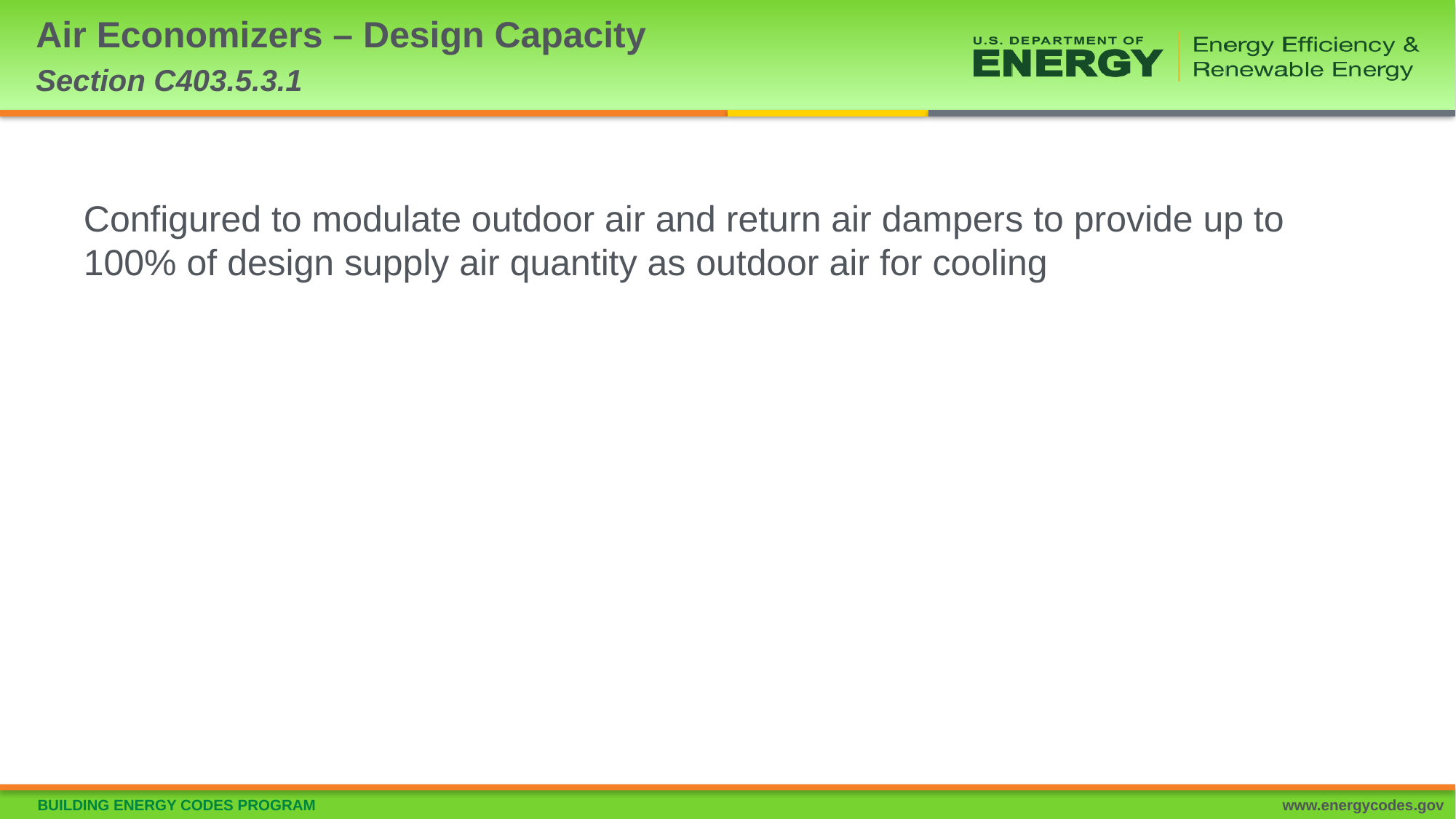

# Air Economizers – Design Capacity Section C403.5.3.1
Configured to modulate outdoor air and return air dampers to provide up to 100% of design supply air quantity as outdoor air for cooling